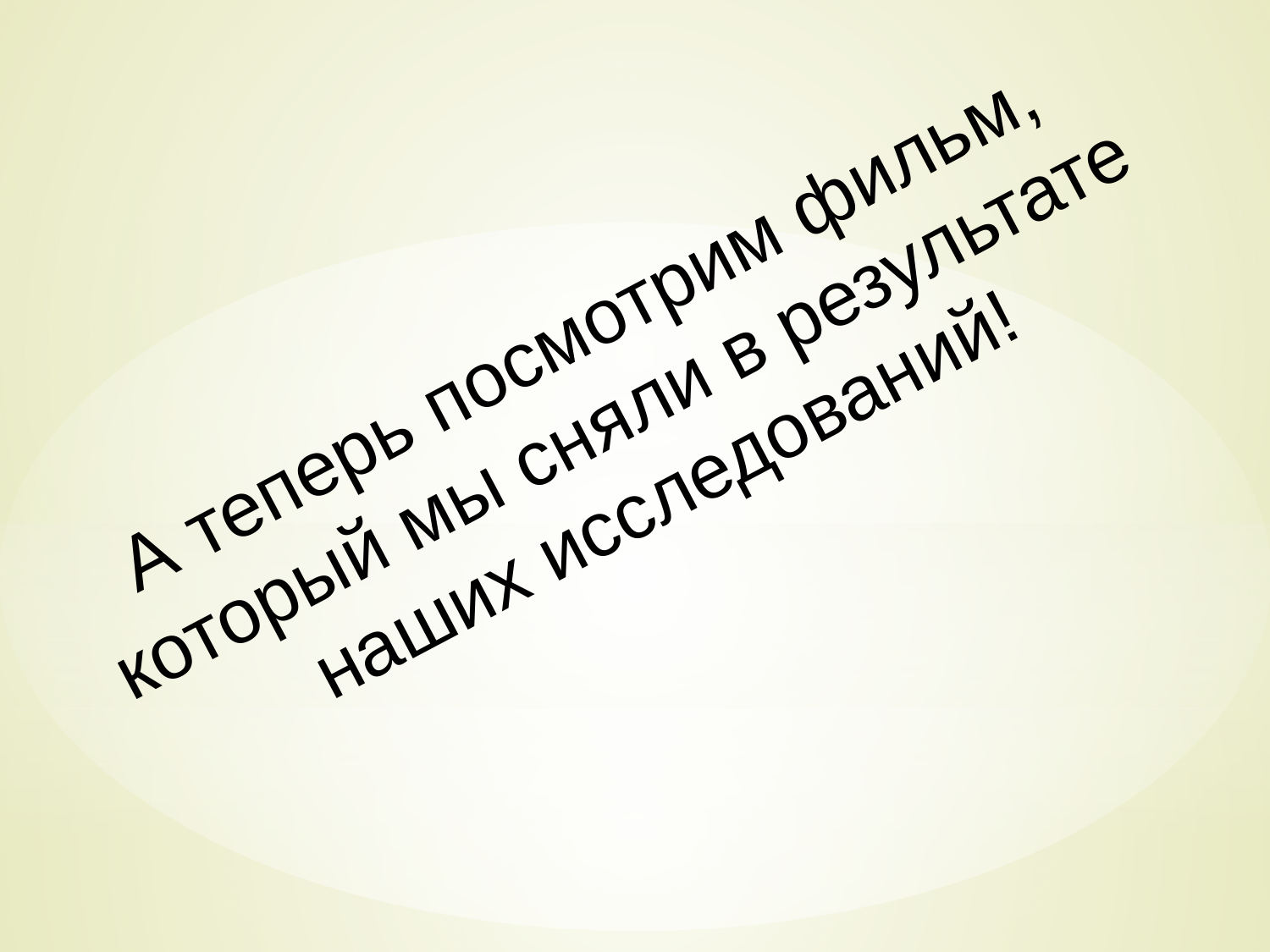

А теперь посмотрим фильм, который мы сняли в результате наших исследований!